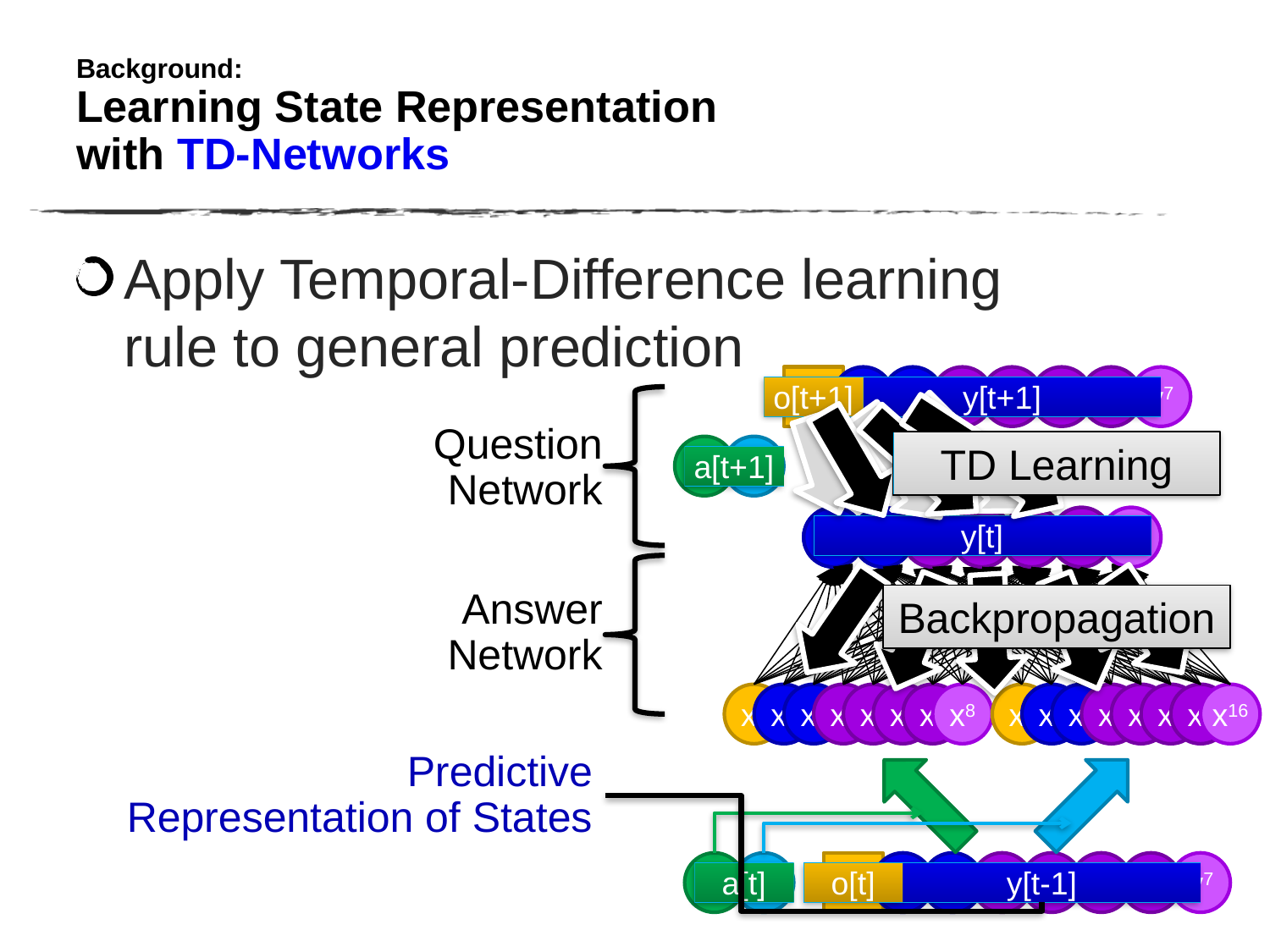

# Background: Learning State Representation with TD-Networks
Apply Temporal-Difference learning rule to general prediction

y1
y2
y3
y4
y5
y6
y7

o[t+1]
y[t+1]

Question Network
TD Learning
aL
aR
a[t+1]
y1
y1
y2
y2
y3
y3
y4
y4
y5
y5
y6
y6
y7
y7
y[t]

Answer Network
Backpropagation

x1
x2
x3
x4
x5
x6
x7
x8
x1
x2
x3
x4
x5
x6
x7
x16

Predictive Representation of States

aL
aR
y1
y2
y3
y4
y5
y6
y7
a[t]
o[t]
y[t-1]